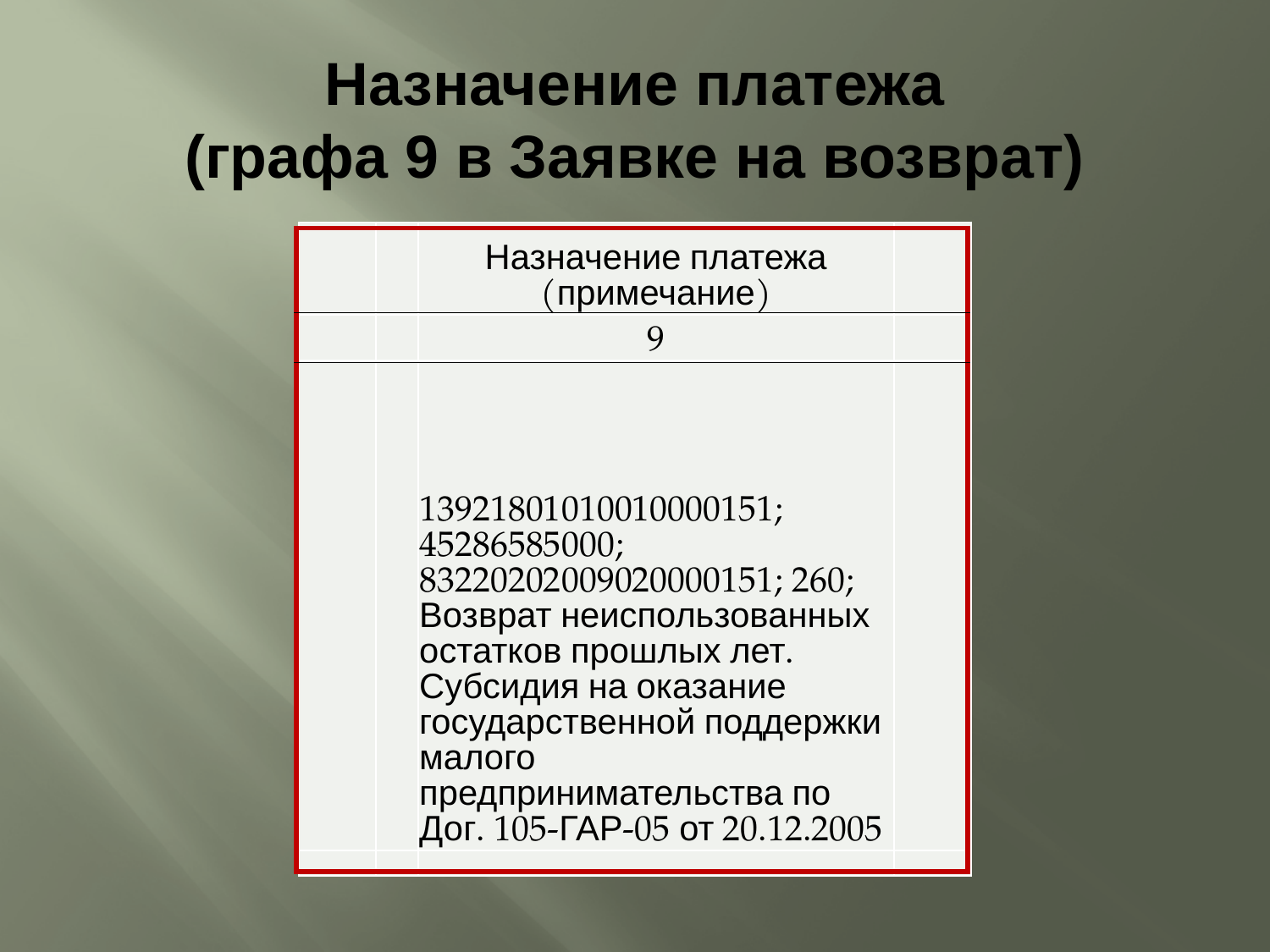

# Назначение платежа (графа 9 в Заявке на возврат)
|  |  | Назначение платежа (примечание) |  |
| --- | --- | --- | --- |
|  |  | 9 |  |
|  |  | 13921801010010000151; 45286585000; 83220202009020000151; 260; Возврат неиспользованных остатков прошлых лет. Субсидия на оказание государственной поддержки малого предпринимательства по Дог. 105-ГАР-05 от 20.12.2005 |  |
|  |  |  |  |
|  |
| --- |
|  |
|  |